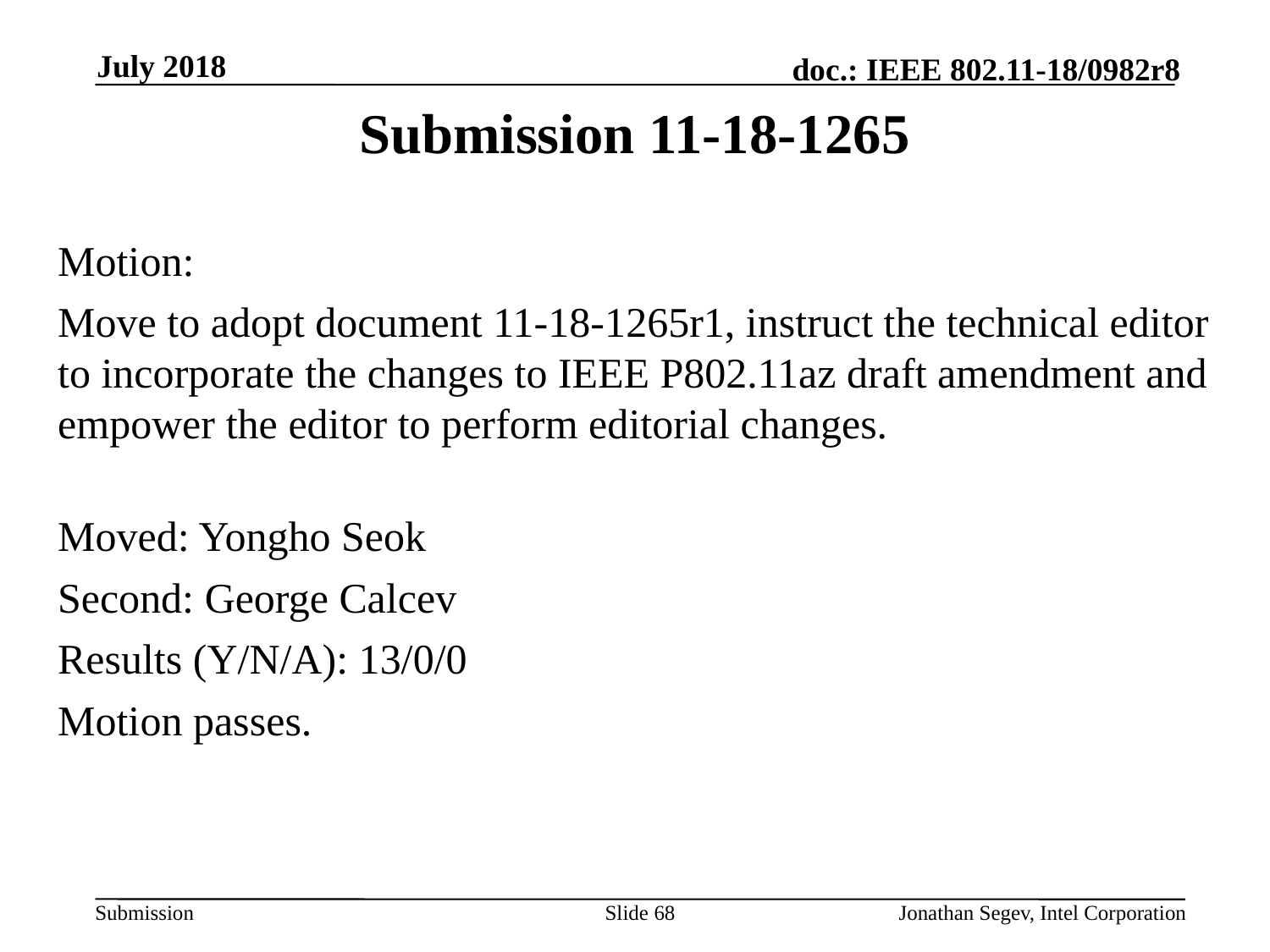

July 2018
# Submission 11-18-1265

Motion:
Move to adopt document 11-18-1265r1, instruct the technical editor to incorporate the changes to IEEE P802.11az draft amendment and empower the editor to perform editorial changes.

Moved: Yongho Seok
Second: George Calcev
Results (Y/N/A): 13/0/0
Motion passes.
Slide 68
Jonathan Segev, Intel Corporation